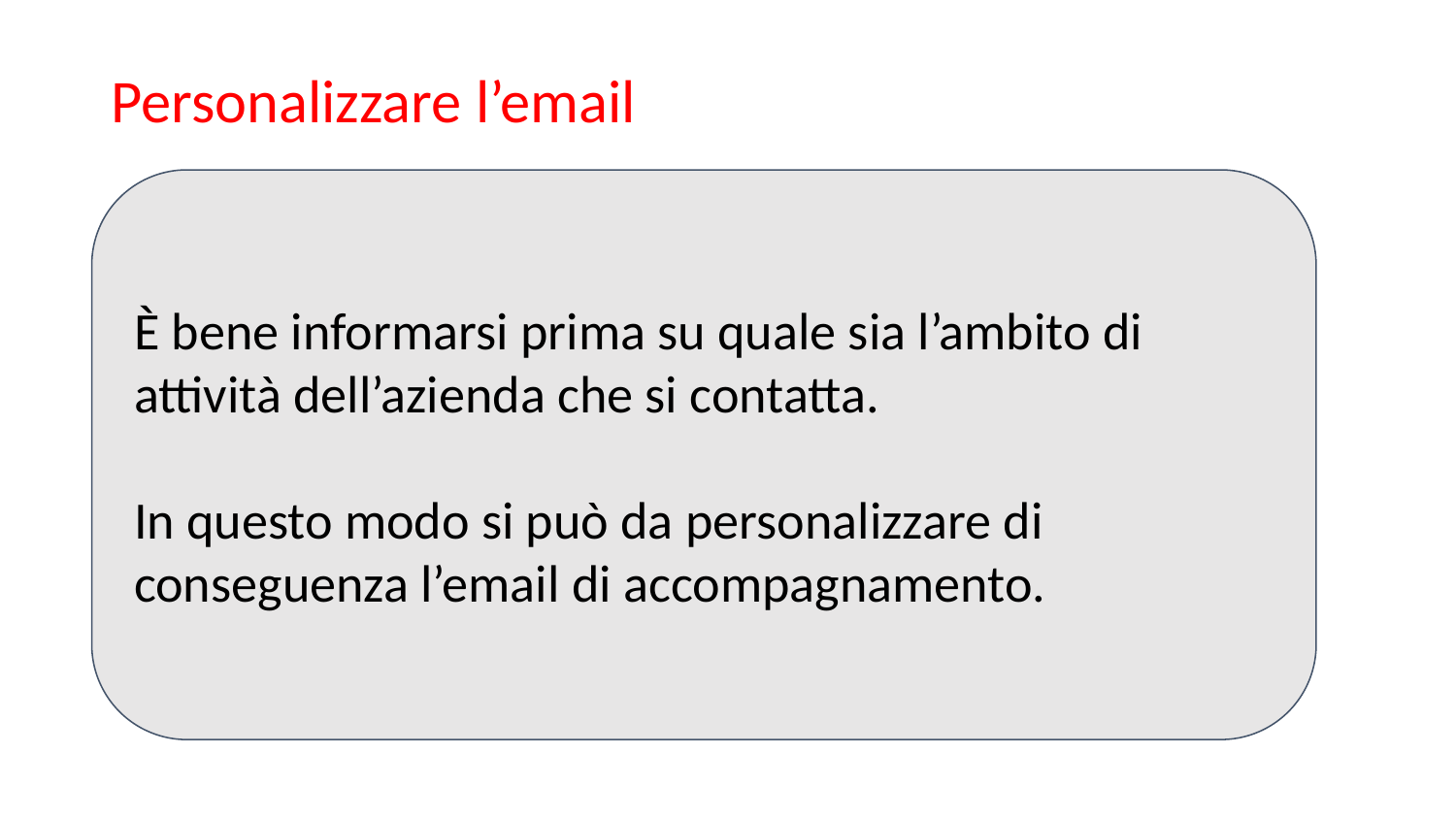

# Personalizzare l’email
È bene informarsi prima su quale sia l’ambito di attività dell’azienda che si contatta.
In questo modo si può da personalizzare di conseguenza l’email di accompagnamento.